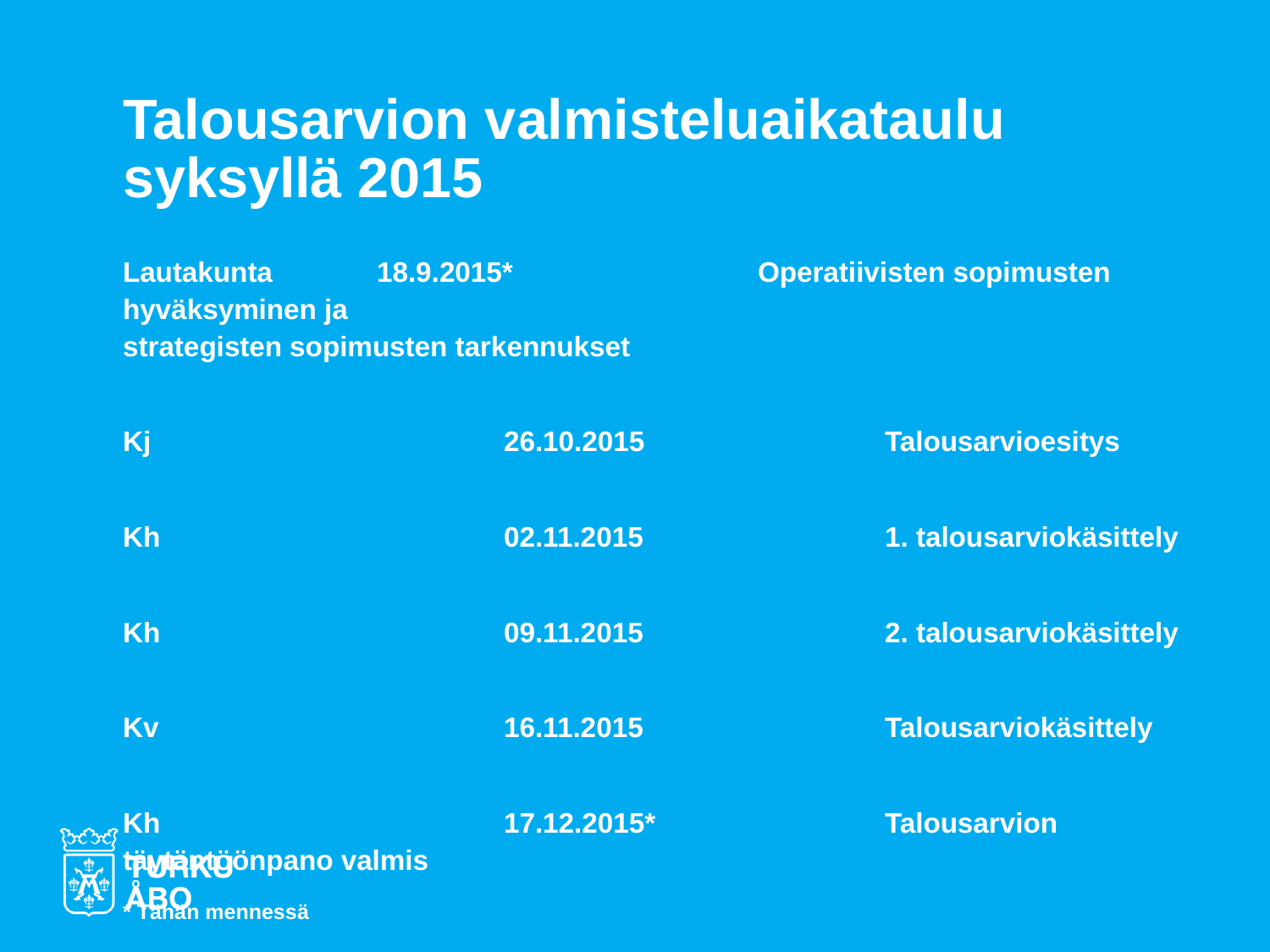

# Talousarvion valmisteluaikataulu syksyllä 2015
Lautakunta	18.9.2015*		Operatiivisten sopimusten hyväksyminen ja 							strategisten sopimusten tarkennukset

Kj			26.10.2015		Talousarvioesitys

Kh			02.11.2015		1. talousarviokäsittely

Kh			09.11.2015		2. talousarviokäsittely

Kv			16.11.2015		Talousarviokäsittely

Kh			17.12.2015*		Talousarvion täytäntöönpano valmis
* Tähän mennessä